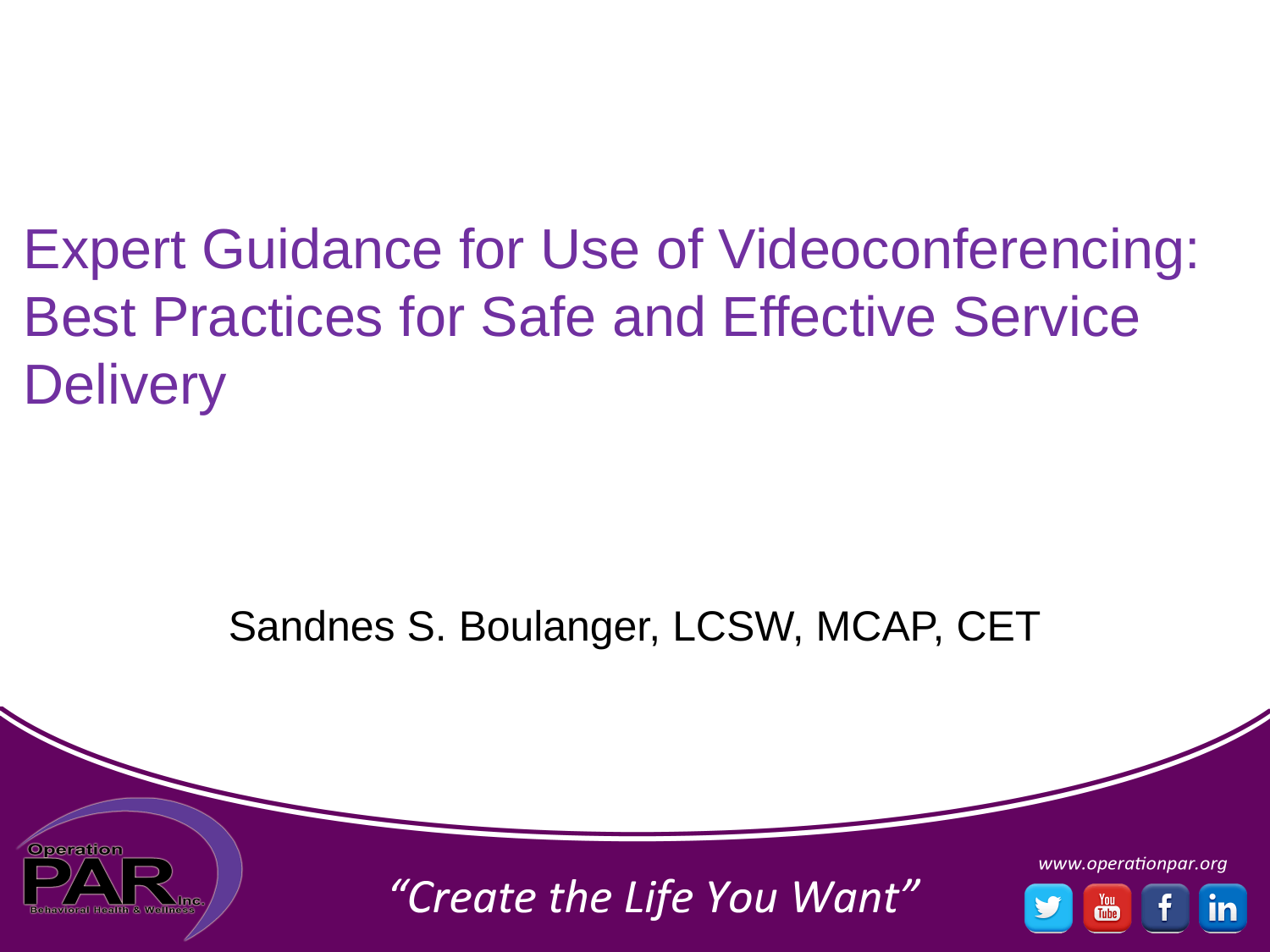

# Expert Guidance for Use of Videoconferencing: Best Practices for Safe and Effective Service Delivery
Sandnes S. Boulanger, LCSW, MCAP, CET